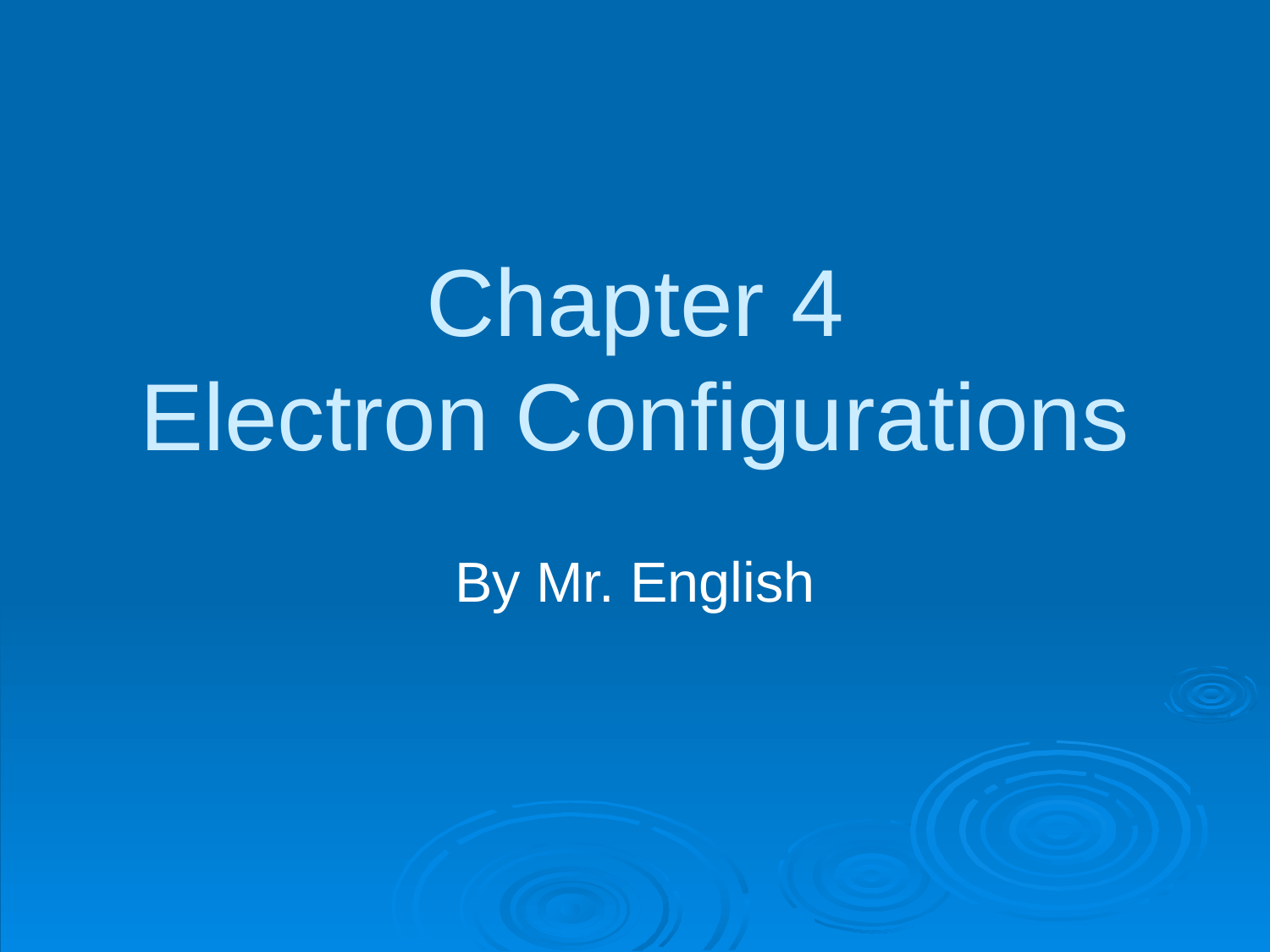

# Chapter 4 Electron Configurations
By Mr. English